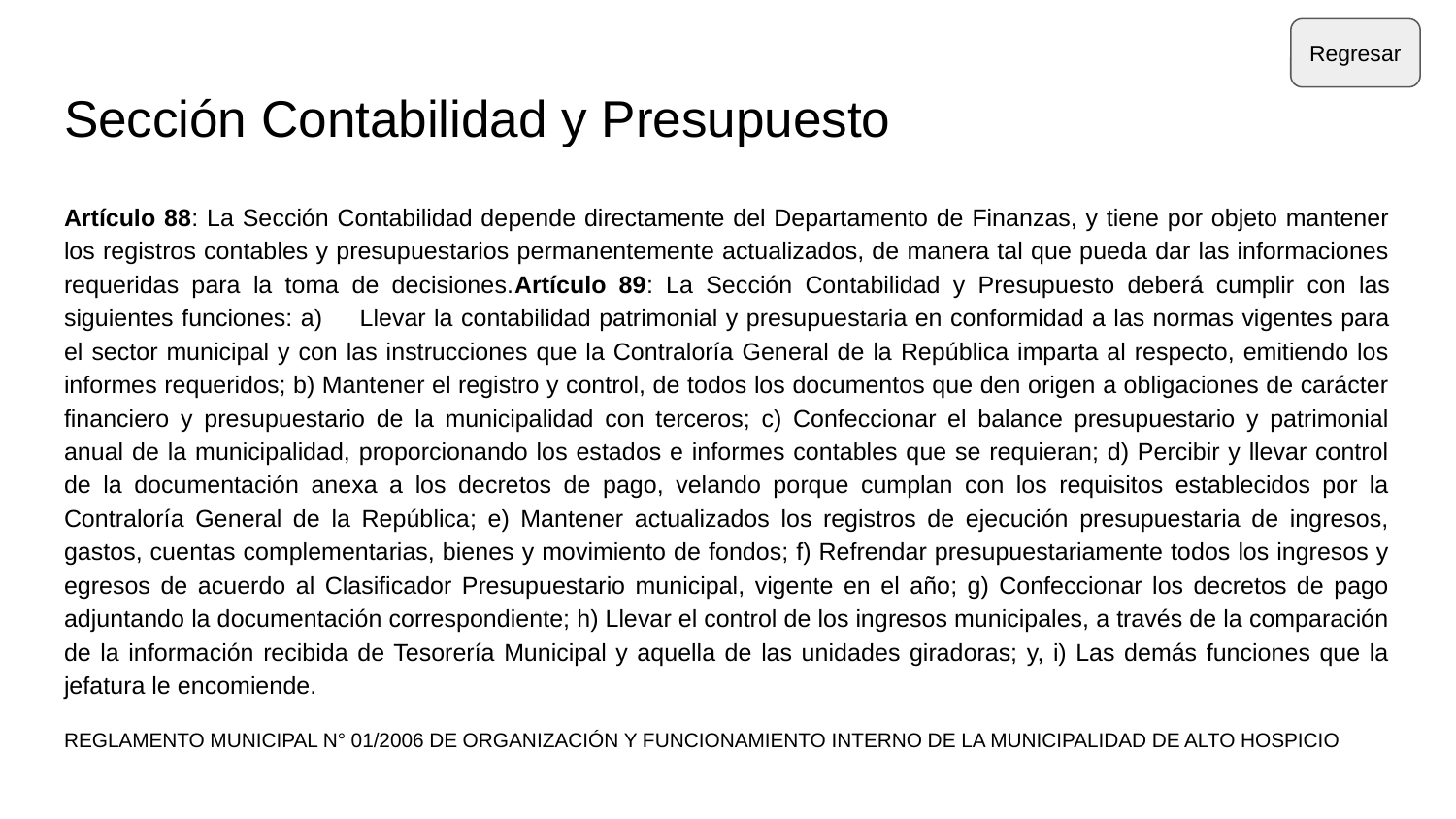

Regresar
# Sección Contabilidad y Presupuesto
Artículo 88: La Sección Contabilidad depende directamente del Departamento de Finanzas, y tiene por objeto mantener los registros contables y presupuestarios permanentemente actualizados, de manera tal que pueda dar las informaciones requeridas para la toma de decisiones.Artículo 89: La Sección Contabilidad y Presupuesto deberá cumplir con las siguientes funciones: a) 	Llevar la contabilidad patrimonial y presupuestaria en conformidad a las normas vigentes para el sector municipal y con las instrucciones que la Contraloría General de la República imparta al respecto, emitiendo los informes requeridos; b) Mantener el registro y control, de todos los documentos que den origen a obligaciones de carácter financiero y presupuestario de la municipalidad con terceros; c) Confeccionar el balance presupuestario y patrimonial anual de la municipalidad, proporcionando los estados e informes contables que se requieran; d) Percibir y llevar control de la documentación anexa a los decretos de pago, velando porque cumplan con los requisitos establecidos por la Contraloría General de la República; e) Mantener actualizados los registros de ejecución presupuestaria de ingresos, gastos, cuentas complementarias, bienes y movimiento de fondos; f) Refrendar presupuestariamente todos los ingresos y egresos de acuerdo al Clasificador Presupuestario municipal, vigente en el año; g) Confeccionar los decretos de pago adjuntando la documentación correspondiente; h) Llevar el control de los ingresos municipales, a través de la comparación de la información recibida de Tesorería Municipal y aquella de las unidades giradoras; y, i) Las demás funciones que la jefatura le encomiende.
REGLAMENTO MUNICIPAL N° 01/2006 DE ORGANIZACIÓN Y FUNCIONAMIENTO INTERNO DE LA MUNICIPALIDAD DE ALTO HOSPICIO